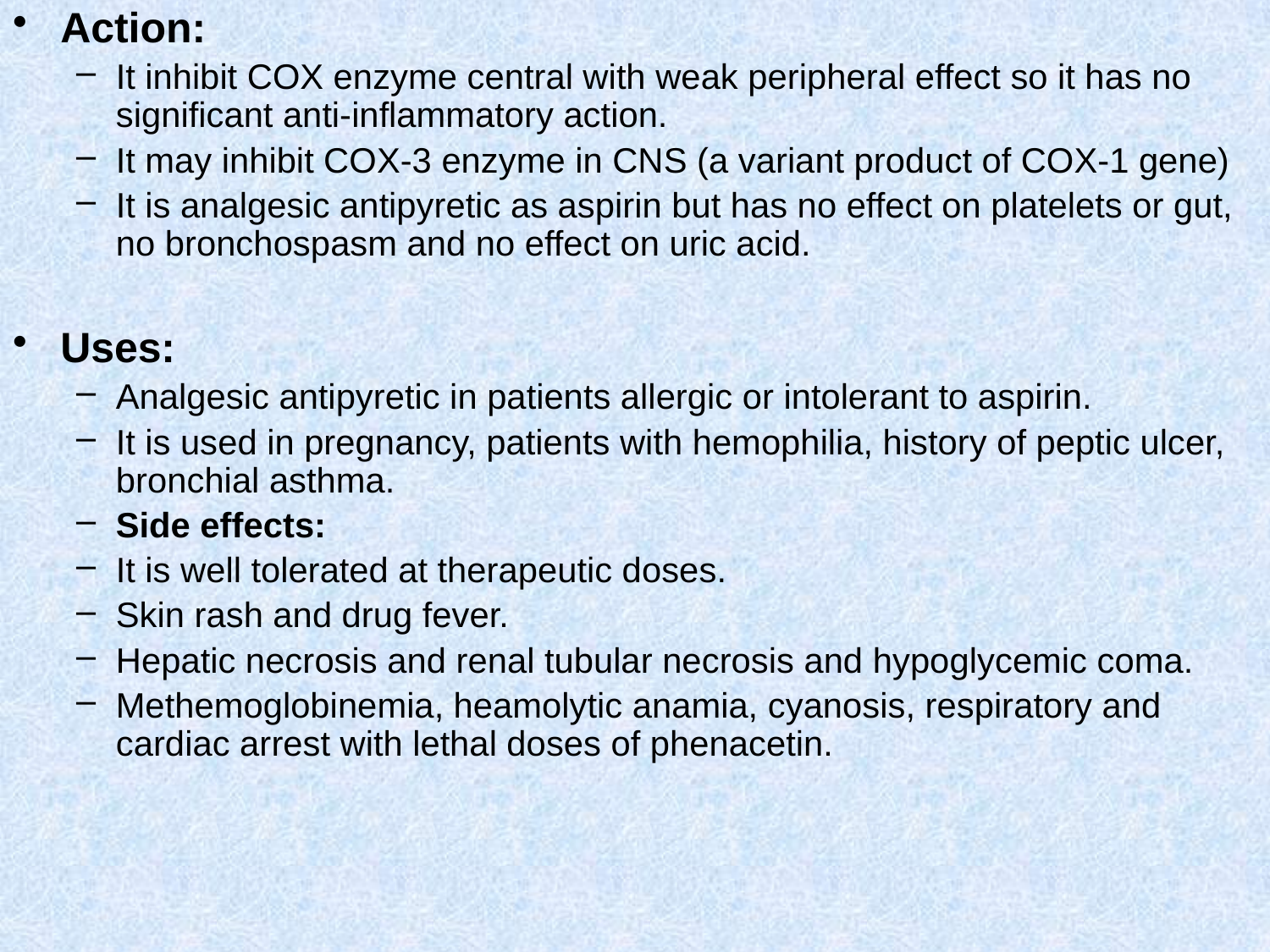

Action:
It inhibit COX enzyme central with weak peripheral effect so it has no significant anti-inflammatory action.
It may inhibit COX-3 enzyme in CNS (a variant product of COX-1 gene)
It is analgesic antipyretic as aspirin but has no effect on platelets or gut, no bronchospasm and no effect on uric acid.

Uses:
Analgesic antipyretic in patients allergic or intolerant to aspirin.
It is used in pregnancy, patients with hemophilia, history of peptic ulcer, bronchial asthma.
Side effects:
It is well tolerated at therapeutic doses.
Skin rash and drug fever.
Hepatic necrosis and renal tubular necrosis and hypoglycemic coma.
Methemoglobinemia, heamolytic anamia, cyanosis, respiratory and cardiac arrest with lethal doses of phenacetin.